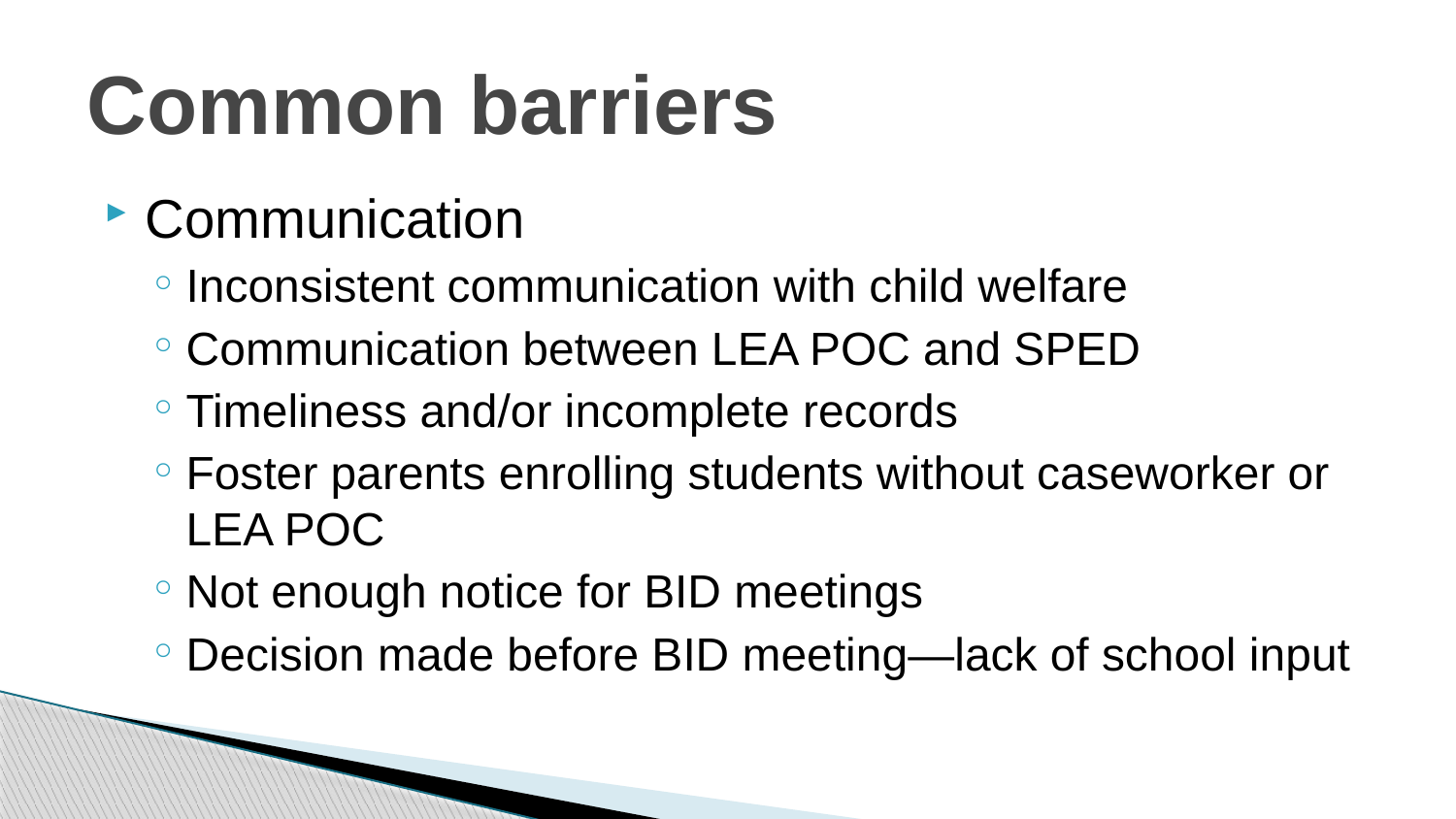

# Common barriers
Communication
Inconsistent communication with child welfare
Communication between LEA POC and SPED
Timeliness and/or incomplete records
Foster parents enrolling students without caseworker or LEA POC
Not enough notice for BID meetings
Decision made before BID meeting—lack of school input